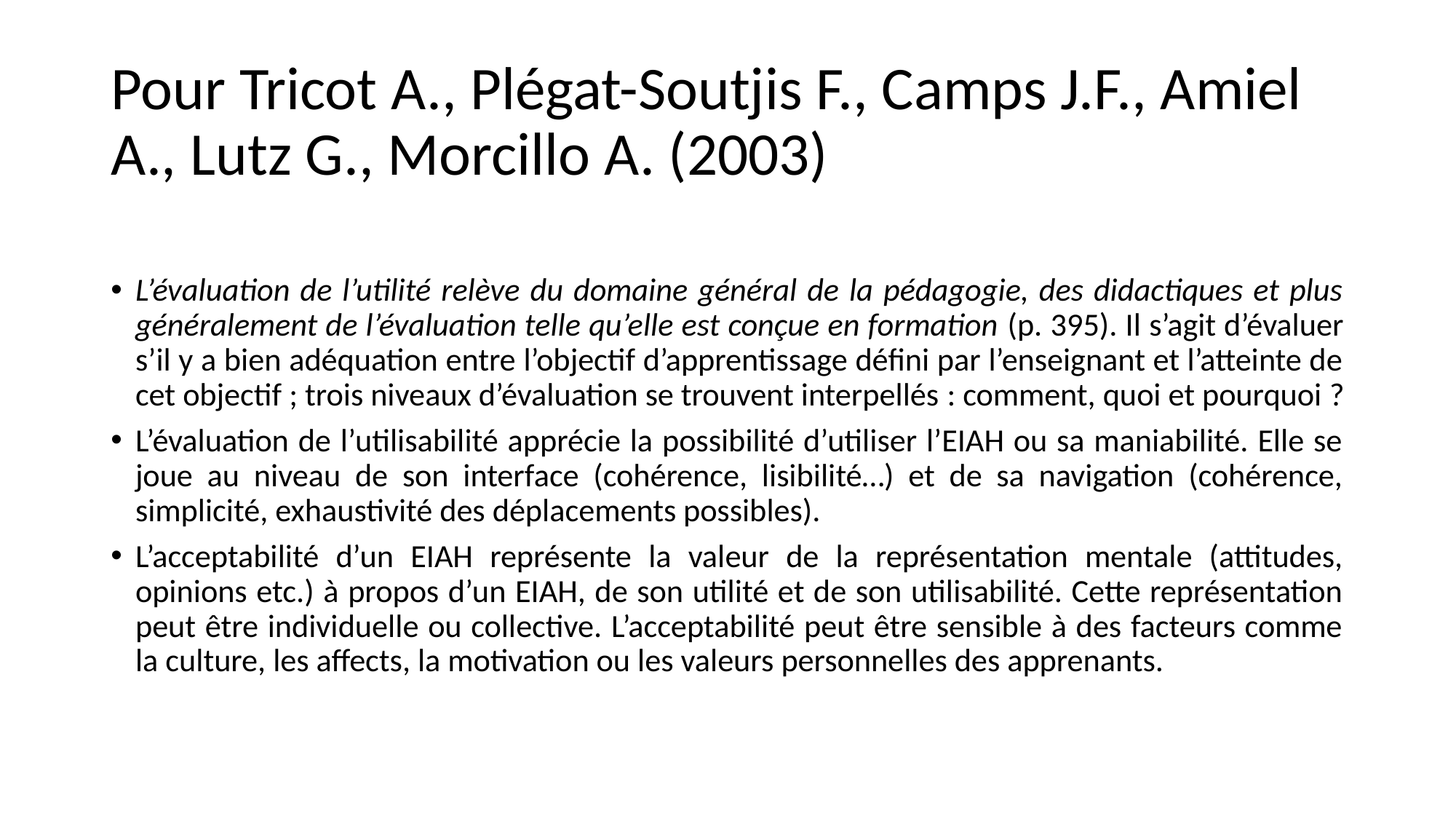

# Pour Tricot A., Plégat-Soutjis F., Camps J.F., Amiel A., Lutz G., Morcillo A. (2003)

L’évaluation de l’utilité relève du domaine général de la pédagogie, des didactiques et plus généralement de l’évaluation telle qu’elle est conçue en formation (p. 395). Il s’agit d’évaluer s’il y a bien adéquation entre l’objectif d’apprentissage défini par l’enseignant et l’atteinte de cet objectif ; trois niveaux d’évaluation se trouvent interpellés : comment, quoi et pourquoi ?
L’évaluation de l’utilisabilité apprécie la possibilité d’utiliser l’EIAH ou sa maniabilité. Elle se joue au niveau de son interface (cohérence, lisibilité…) et de sa navigation (cohérence, simplicité, exhaustivité des déplacements possibles).
L’acceptabilité d’un EIAH représente la valeur de la représentation mentale (attitudes, opinions etc.) à propos d’un EIAH, de son utilité et de son utilisabilité. Cette représentation peut être individuelle ou collective. L’acceptabilité peut être sensible à des facteurs comme la culture, les affects, la motivation ou les valeurs personnelles des apprenants.